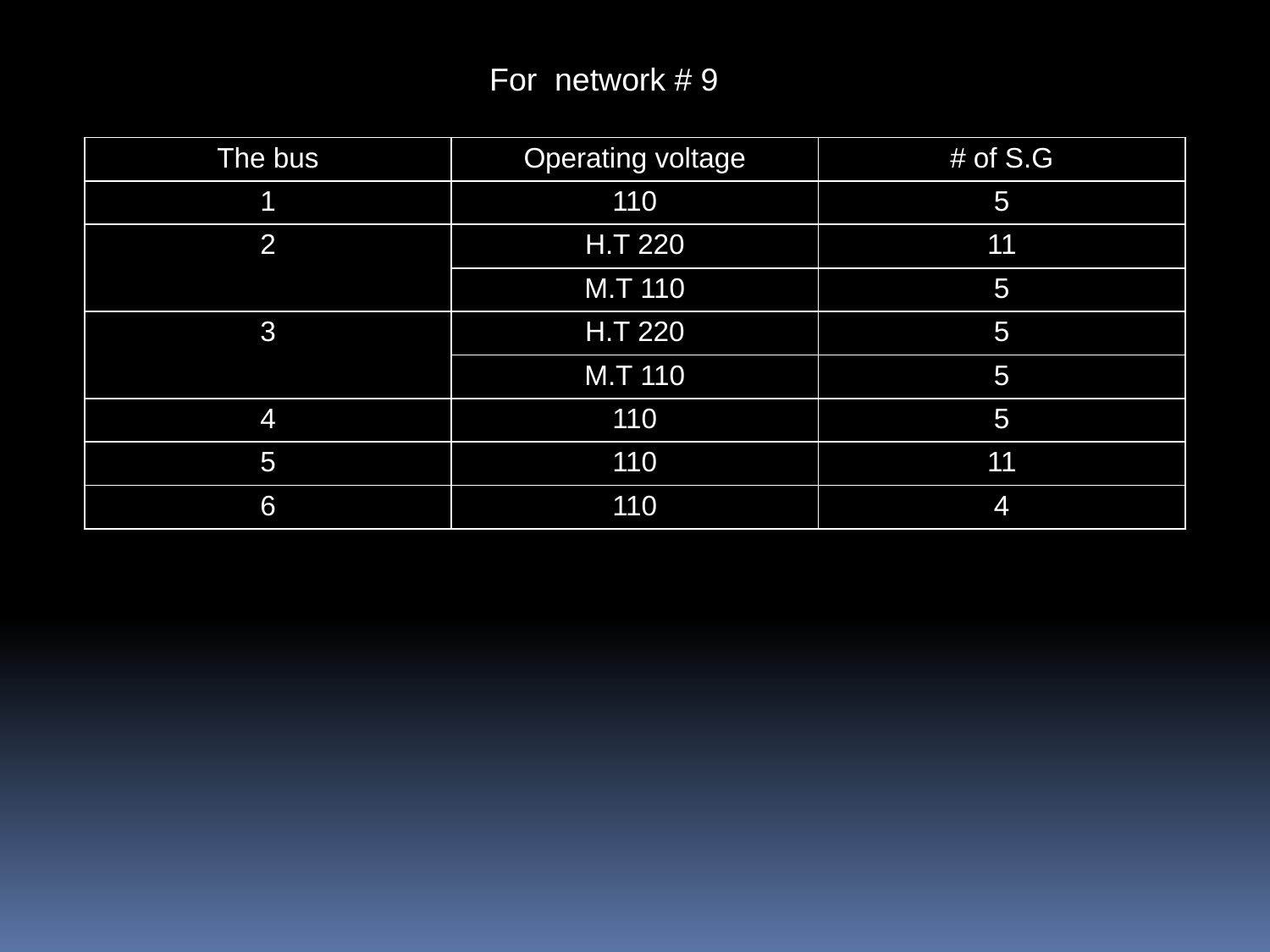

For  network # 9
| The bus | Operating voltage | # of S.G |
| --- | --- | --- |
| 1 | 110 | 5 |
| 2 | H.T 220 | 11 |
|  | M.T 110 | 5 |
| 3 | H.T 220 | 5 |
|  | M.T 110 | 5 |
| 4 | 110 | 5 |
| 5 | 110 | 11 |
| 6 | 110 | 4 |